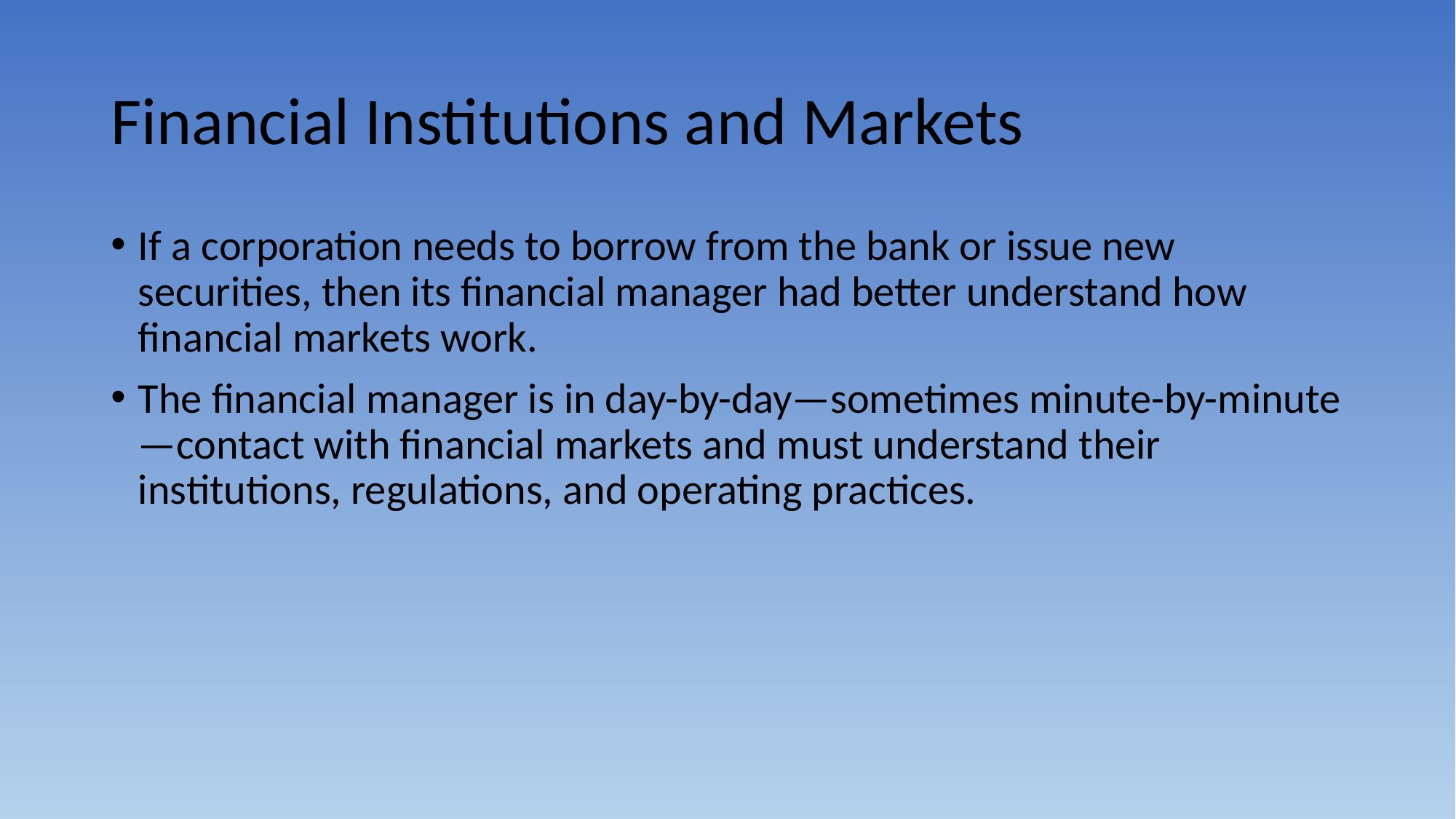

# Financial Institutions and Markets
If a corporation needs to borrow from the bank or issue new securities, then its financial manager had better understand how financial markets work.
The financial manager is in day-by-day—sometimes minute-by-minute—contact with financial markets and must understand their institutions, regulations, and operating practices.